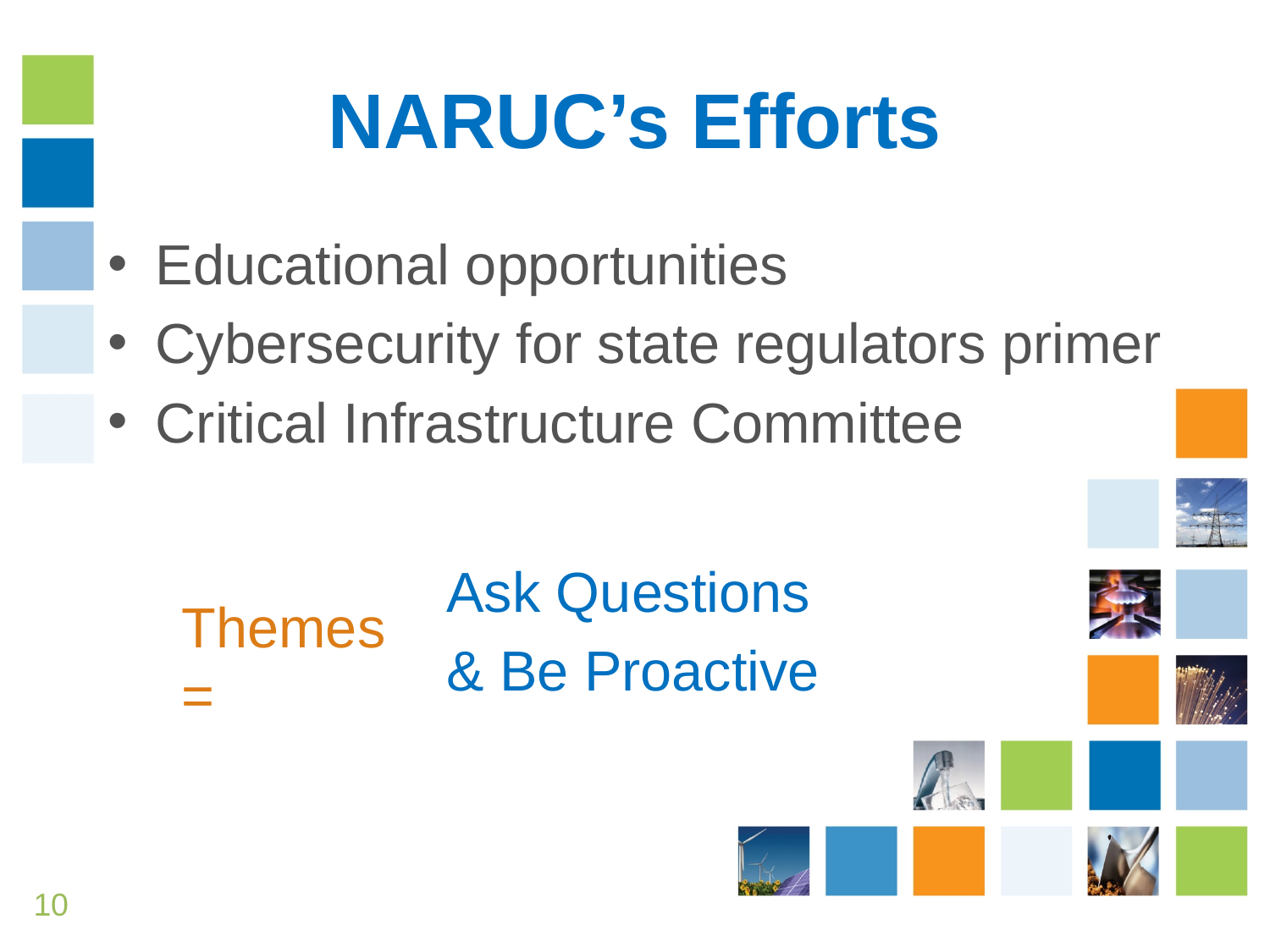

# NARUC’s Efforts
Educational opportunities
Cybersecurity for state regulators primer
Critical Infrastructure Committee

Ask Questions
& Be Proactive

Themes =
10